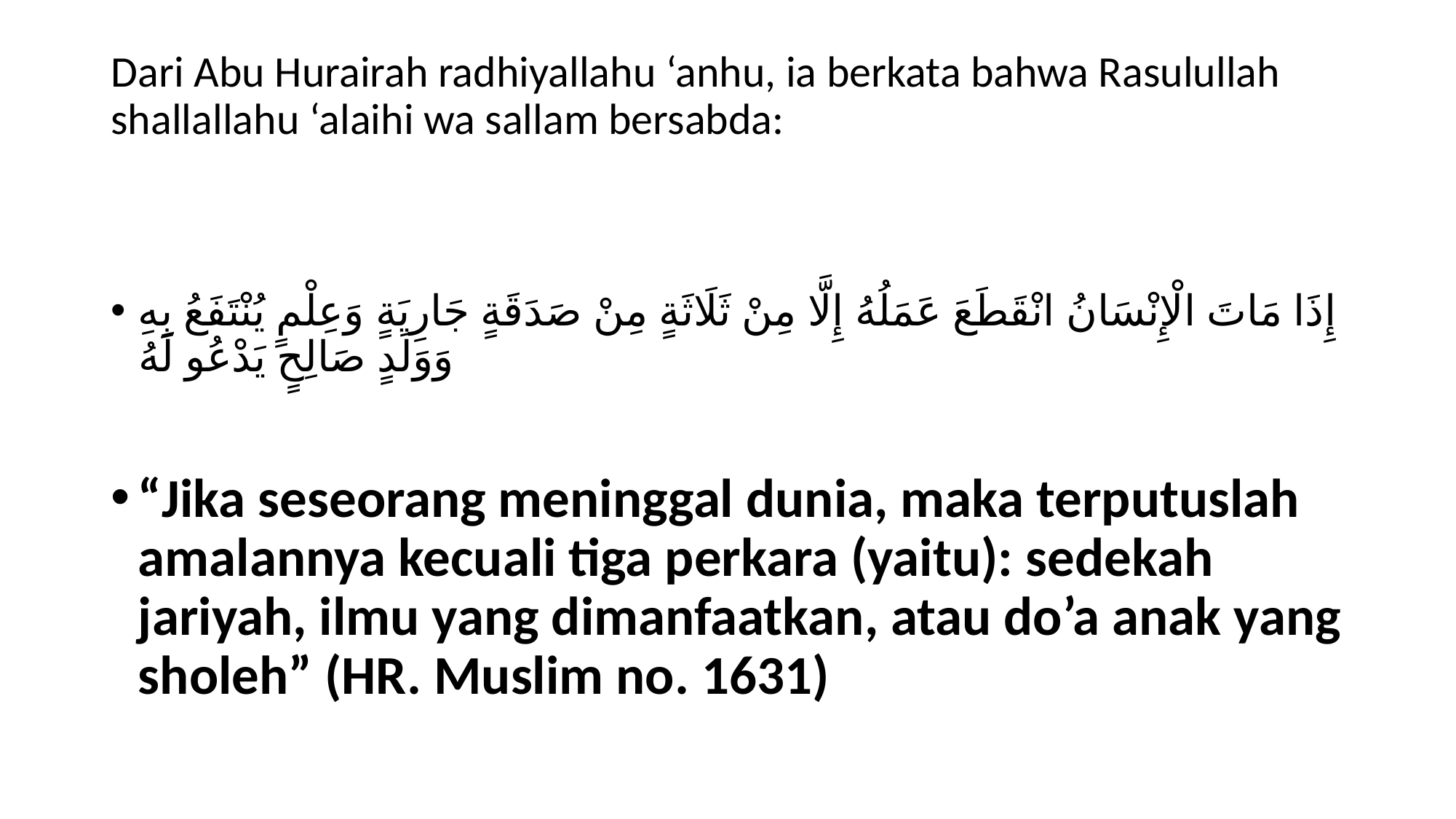

# Dari Abu Hurairah radhiyallahu ‘anhu, ia berkata bahwa Rasulullah shallallahu ‘alaihi wa sallam bersabda:

إِذَا مَاتَ الْإِنْسَانُ انْقَطَعَ عَمَلُهُ إِلَّا مِنْ ثَلَاثَةٍ مِنْ صَدَقَةٍ جَارِيَةٍ وَعِلْمٍ يُنْتَفَعُ بِهِ وَوَلَدٍ صَالِحٍ يَدْعُو لَهُ

“Jika seseorang meninggal dunia, maka terputuslah amalannya kecuali tiga perkara (yaitu): sedekah jariyah, ilmu yang dimanfaatkan, atau do’a anak yang sholeh” (HR. Muslim no. 1631)